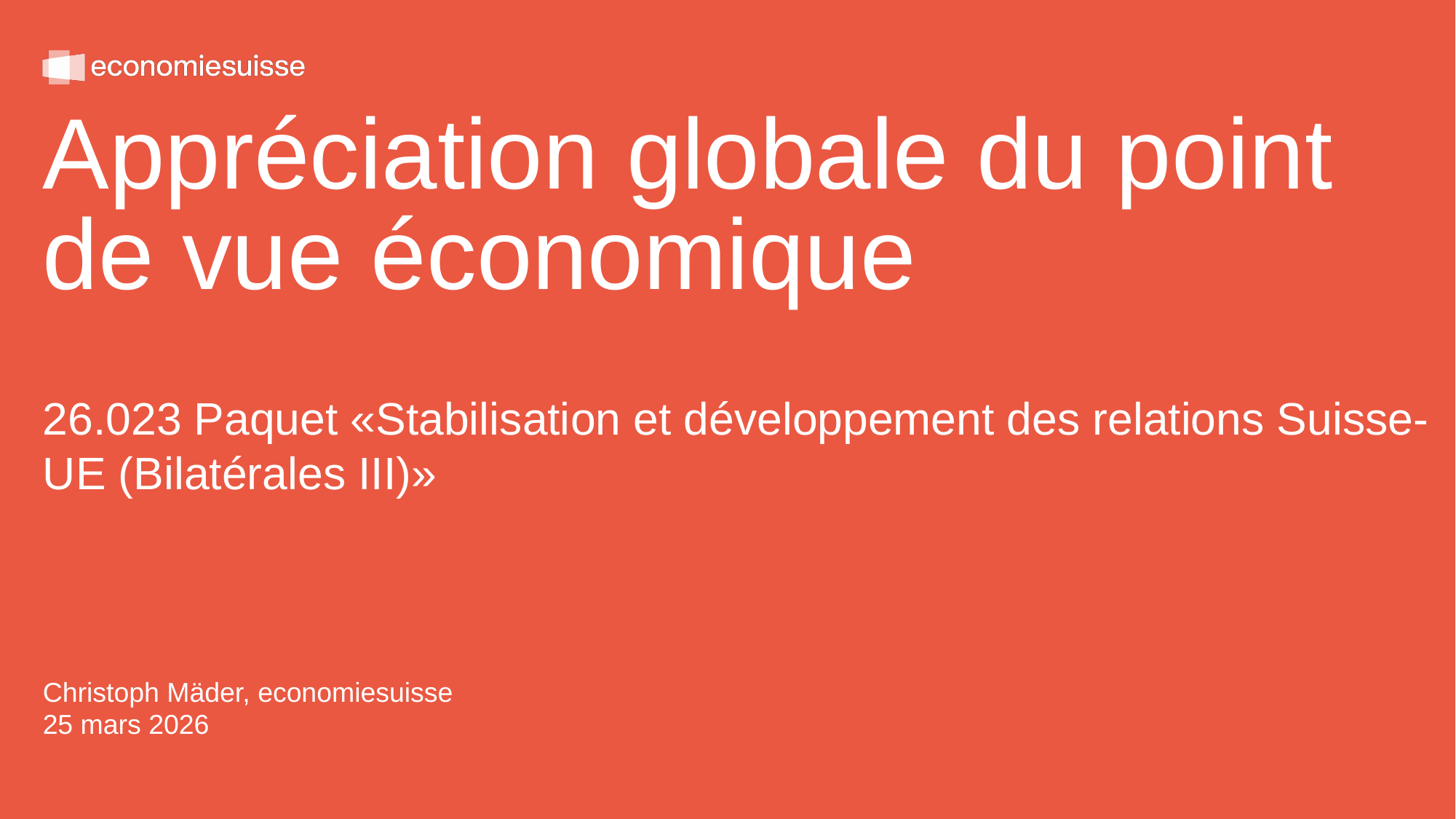

# Appréciation globale du point de vue économique

26.023 Paquet «Stabilisation et développement des relations Suisse-UE (Bilatérales III)»
Christoph Mäder, economiesuisse
25 mars 2026

1